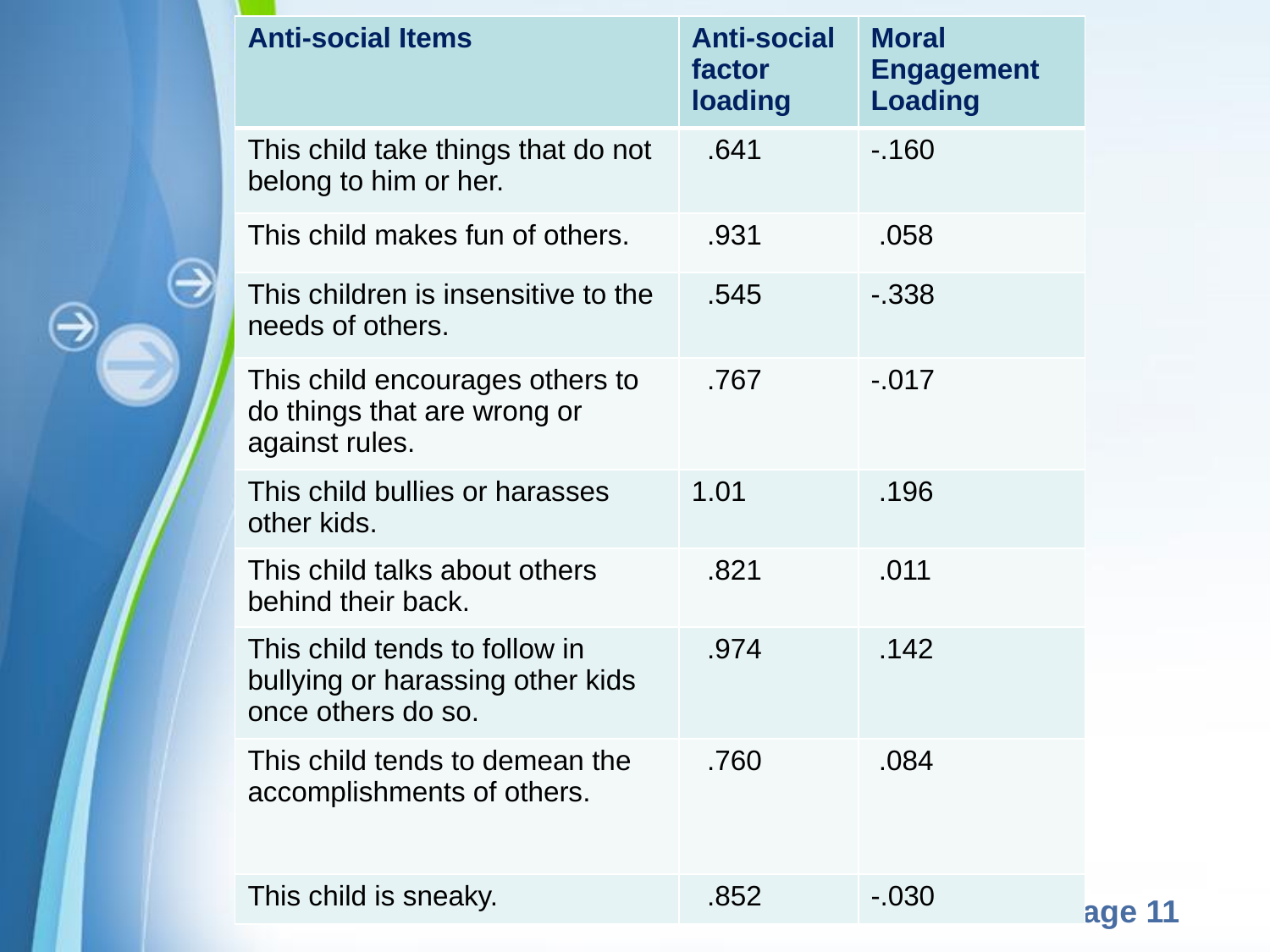

| Anti-social Items | Anti-social factor loading | Moral Engagement Loading |
| --- | --- | --- |
| This child take things that do not belong to him or her. | .641 | -.160 |
| This child makes fun of others. | .931 | .058 |
| This children is insensitive to the needs of others. | .545 | -.338 |
| This child encourages others to do things that are wrong or against rules. | .767 | -.017 |
| This child bullies or harasses other kids. | 1.01 | .196 |
| This child talks about others behind their back. | .821 | .011 |
| This child tends to follow in bullying or harassing other kids once others do so. | .974 | .142 |
| This child tends to demean the accomplishments of others. | .760 | .084 |
| This child is sneaky. | .852 | -.030 |